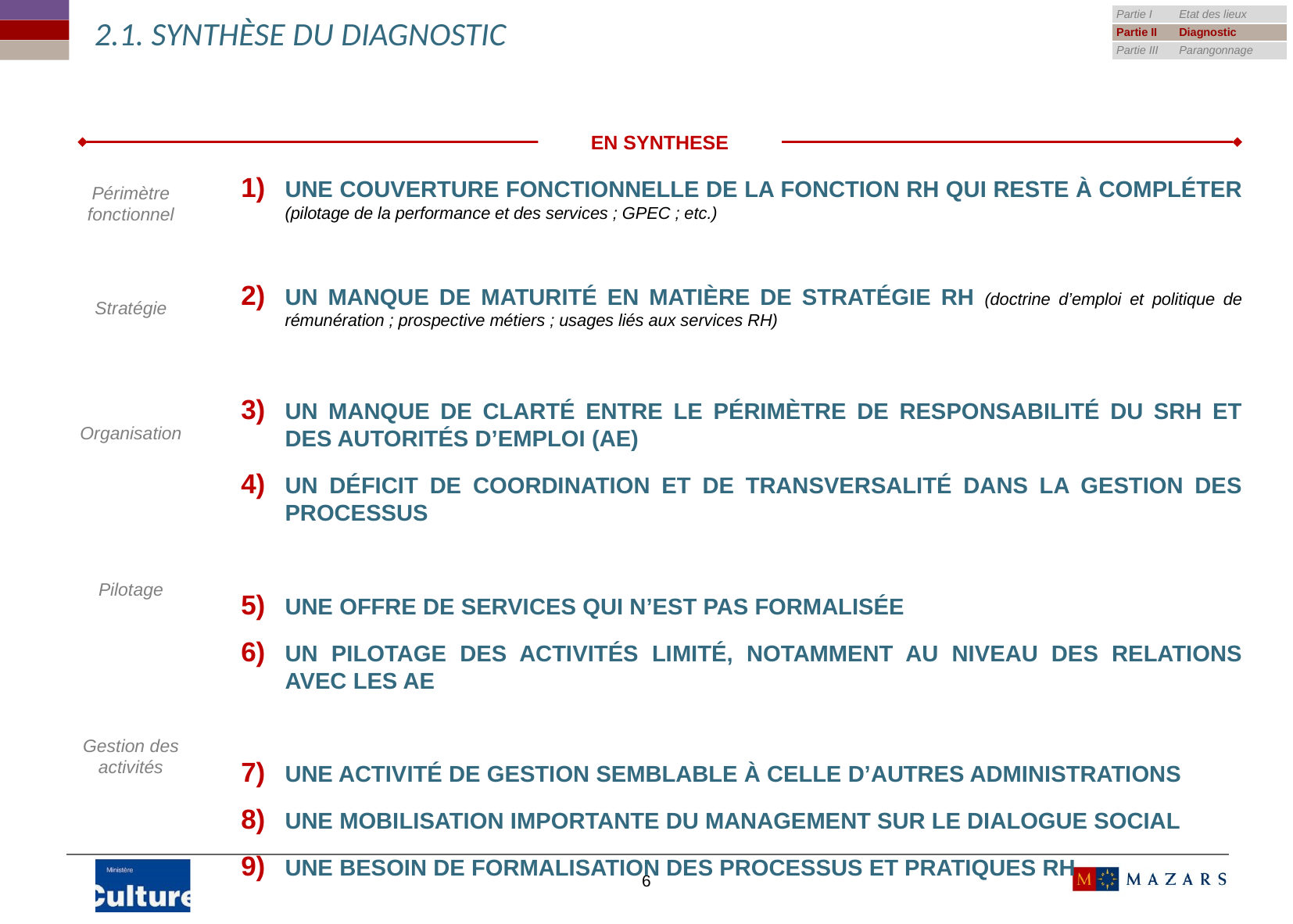

| Partie I | Etat des lieux |
| --- | --- |
| Partie II | Diagnostic |
| Partie III | Parangonnage |
# 2.1. Synthèse du diagnostic
EN SYNTHESE
Une couverture fonctionnelle de la fonction RH qui reste à compléter (pilotage de la performance et des services ; GPEC ; etc.)

Un manque de maturité en matière de stratégie RH (doctrine d’emploi et politique de rémunération ; prospective métiers ; usages liés aux services RH)

Un manque de clarté entre le périmètre de responsabilité du SRH et des Autorités d’emploi (AE)
Un déficit de coordination et de transversalité dans la gestion des processus

Une offre de services qui n’est pas formalisée
Un pilotage des activités limité, notamment au niveau des relations avec les AE

Une activité de gestion semblable à celle d’autres administrations
Une mobilisation importante du management sur le dialogue social
Une besoin de formalisation des processus et pratiques RH

Périmètre fonctionnel

Stratégie

Organisation

Pilotage

Gestion des activités

6